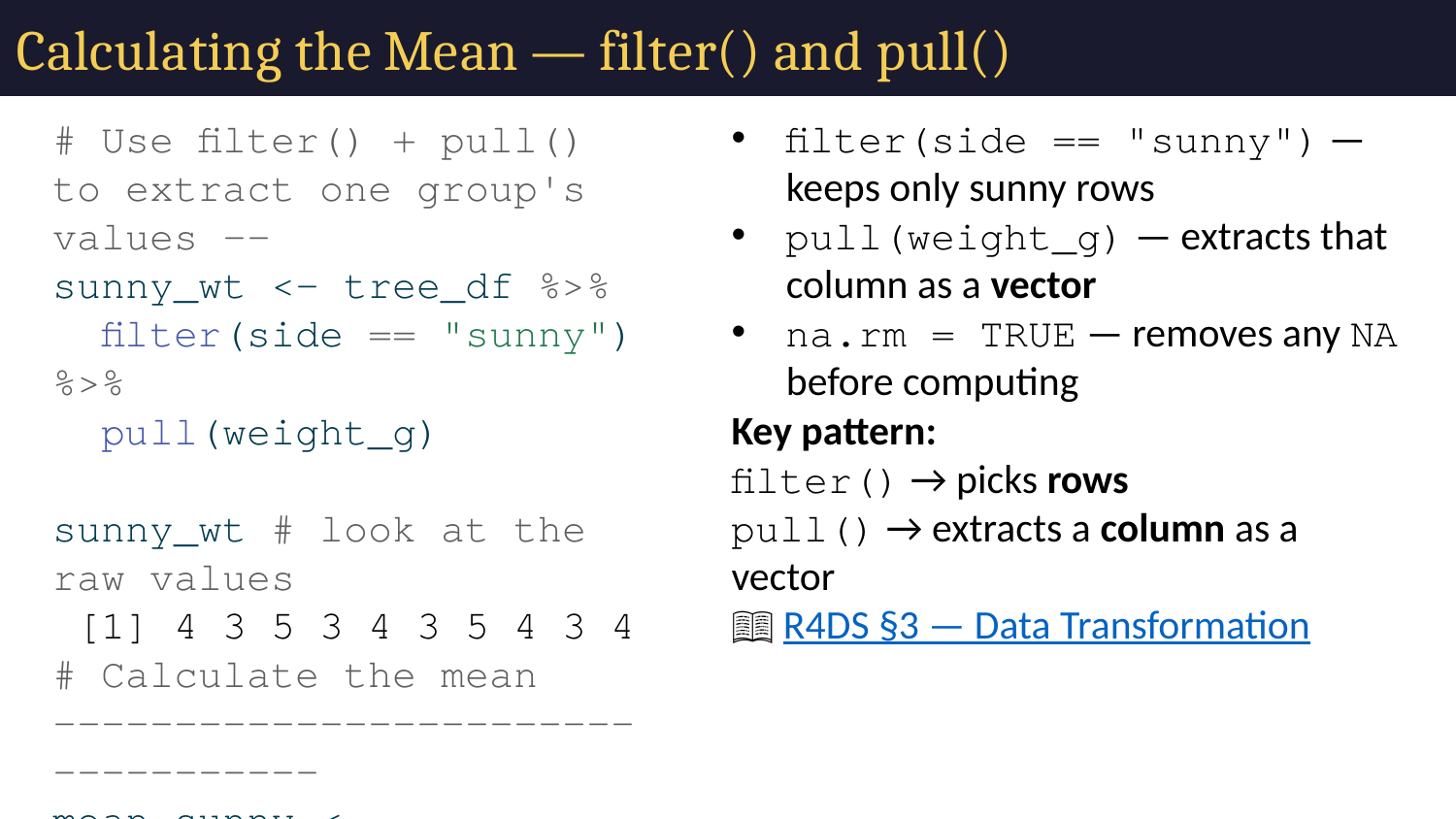

# Calculating the Mean — filter() and pull()
# Use filter() + pull() to extract one group's values -- sunny_wt <- tree_df %>% filter(side == "sunny") %>% pull(weight_g) sunny_wt # look at the raw values
 [1] 4 3 5 3 4 3 5 4 3 4
# Calculate the mean ----------------------------------- mean_sunny <- mean(sunny_wt, na.rm = TRUE) cat("Mean sunny weight:", round(mean_sunny, 2), "g\n")
Mean sunny weight: 3.8 g
filter(side == "sunny") — keeps only sunny rows
pull(weight_g) — extracts that column as a vector
na.rm = TRUE — removes any NA before computing
Key pattern:
filter() → picks rows
pull() → extracts a column as a vector
📖 R4DS §3 — Data Transformation